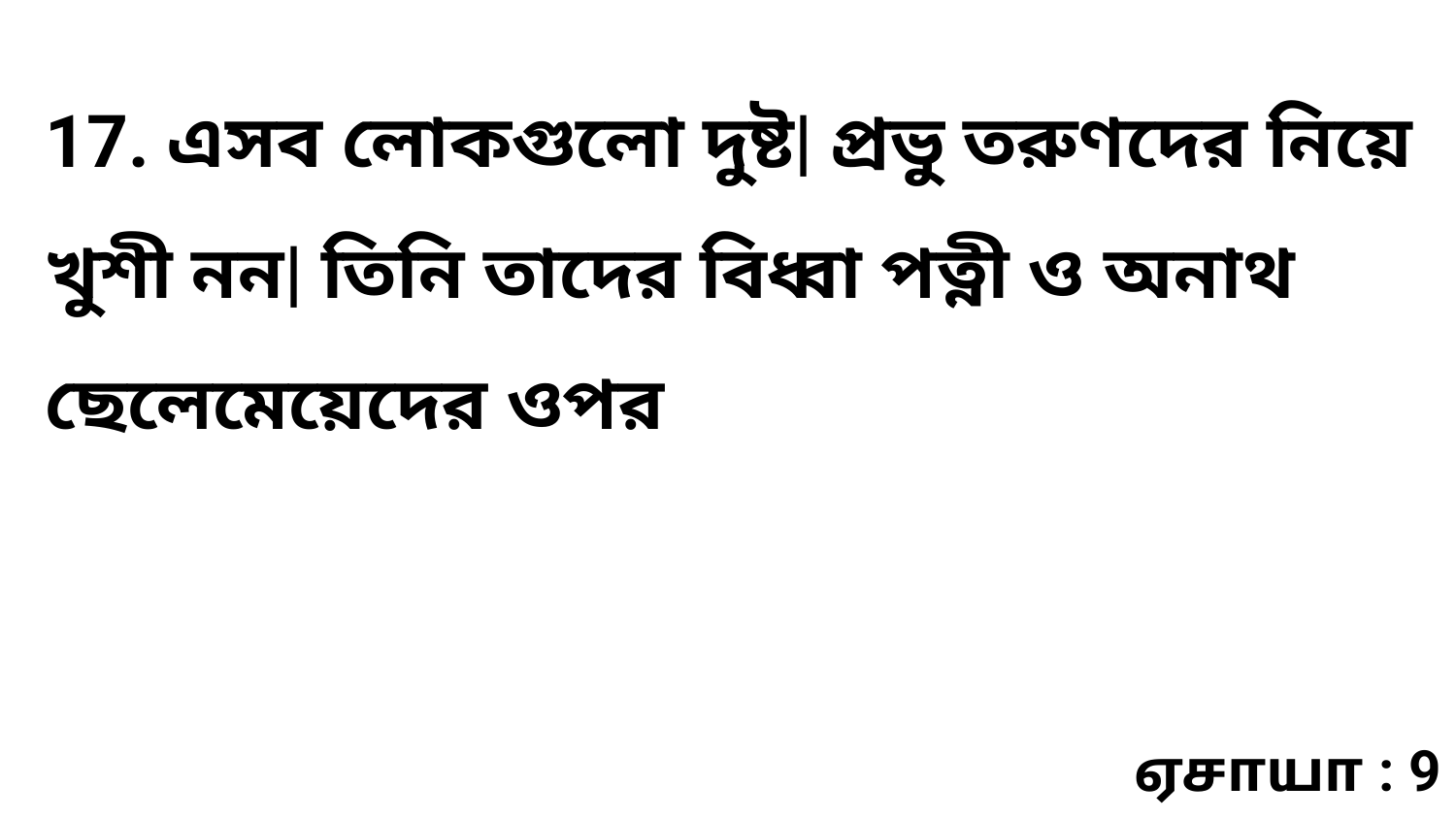

17. এসব লোকগুলো দুষ্ট| প্রভু তরুণদের নিয়ে খুশী নন| তিনি তাদের বিধ্বা পত্নী ও অনাথ ছেলেমেয়েদের ওপর
ஏசாயா : 9